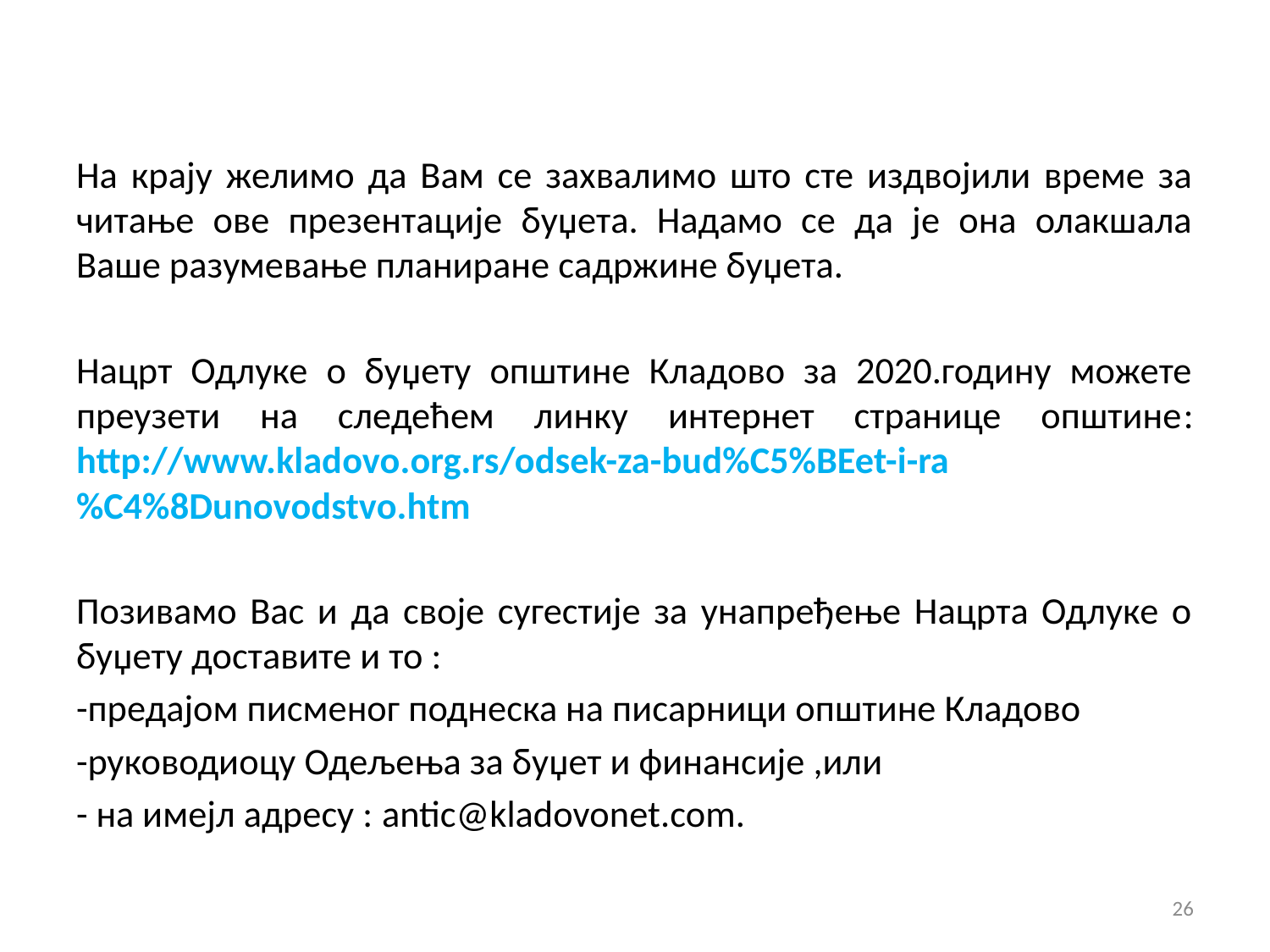

На крају желимо да Вам се захвалимо што сте издвојили време за читање ове презентације буџета. Надамо се да је она олакшала Ваше разумевање планиране садржине буџета.

Нацрт Одлуке о буџету општине Кладово за 2020.годину можете преузети на следећем линку интернет странице општине: http://www.kladovo.org.rs/odsek-za-bud%C5%BEet-i-ra%C4%8Dunovodstvo.htm

Позивамо Вас и да своје сугестије за унапређење Нацрта Одлуке о буџету доставите и то :
-предајом писменог поднеска на писарници општине Кладово
-руководиоцу Одељења за буџет и финансије ,или
- на имејл адресу : antic@kladovonet.com.

26